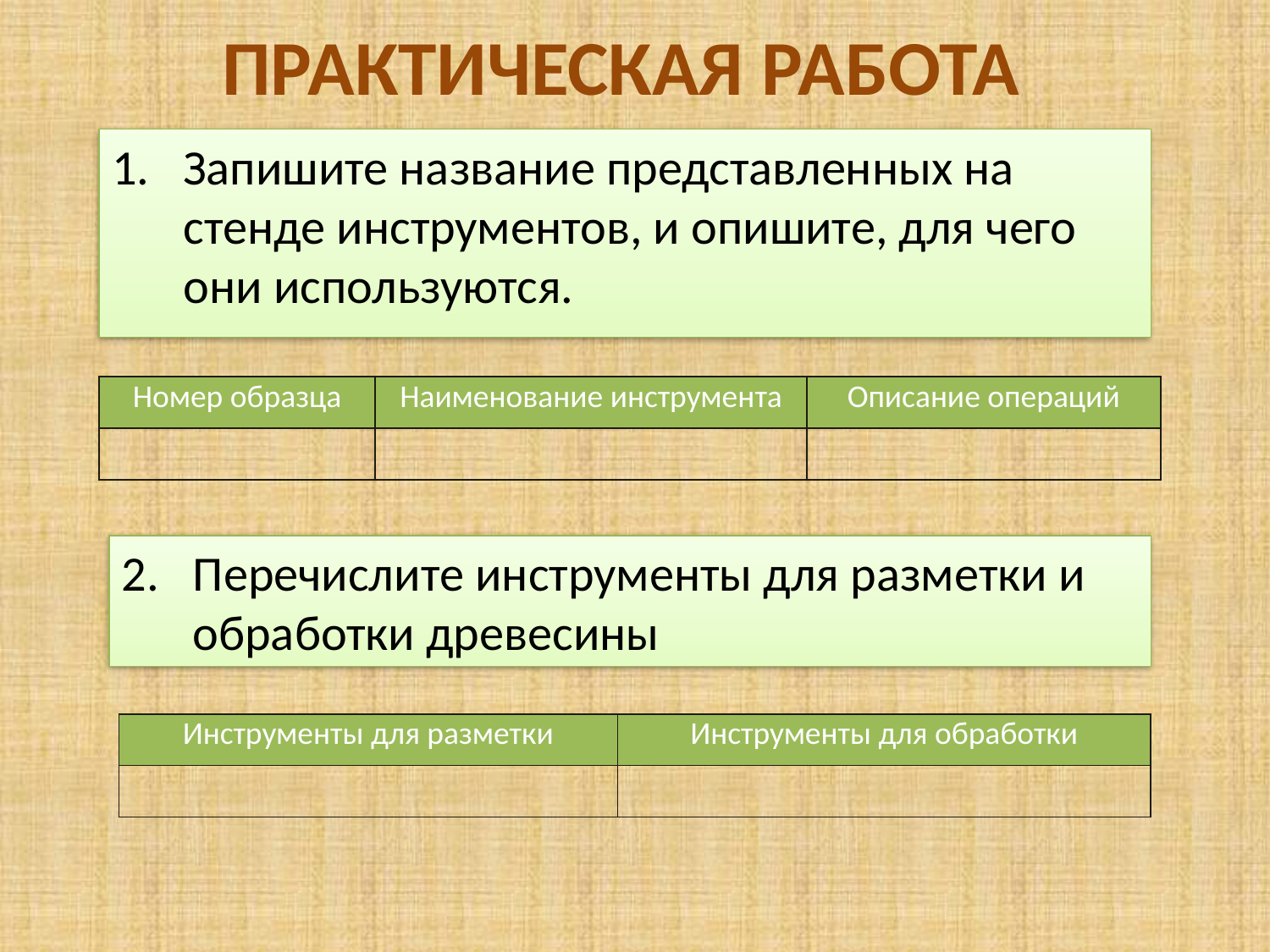

# ПРАКТИЧЕСКАЯ РАБОТА
Запишите название представленных на стенде инструментов, и опишите, для чего они используются.
| Номер образца | Наименование инструмента | Описание операций |
| --- | --- | --- |
|  |  |  |
Перечислите инструменты для разметки и обработки древесины
| Инструменты для разметки | Инструменты для обработки |
| --- | --- |
|  |  |